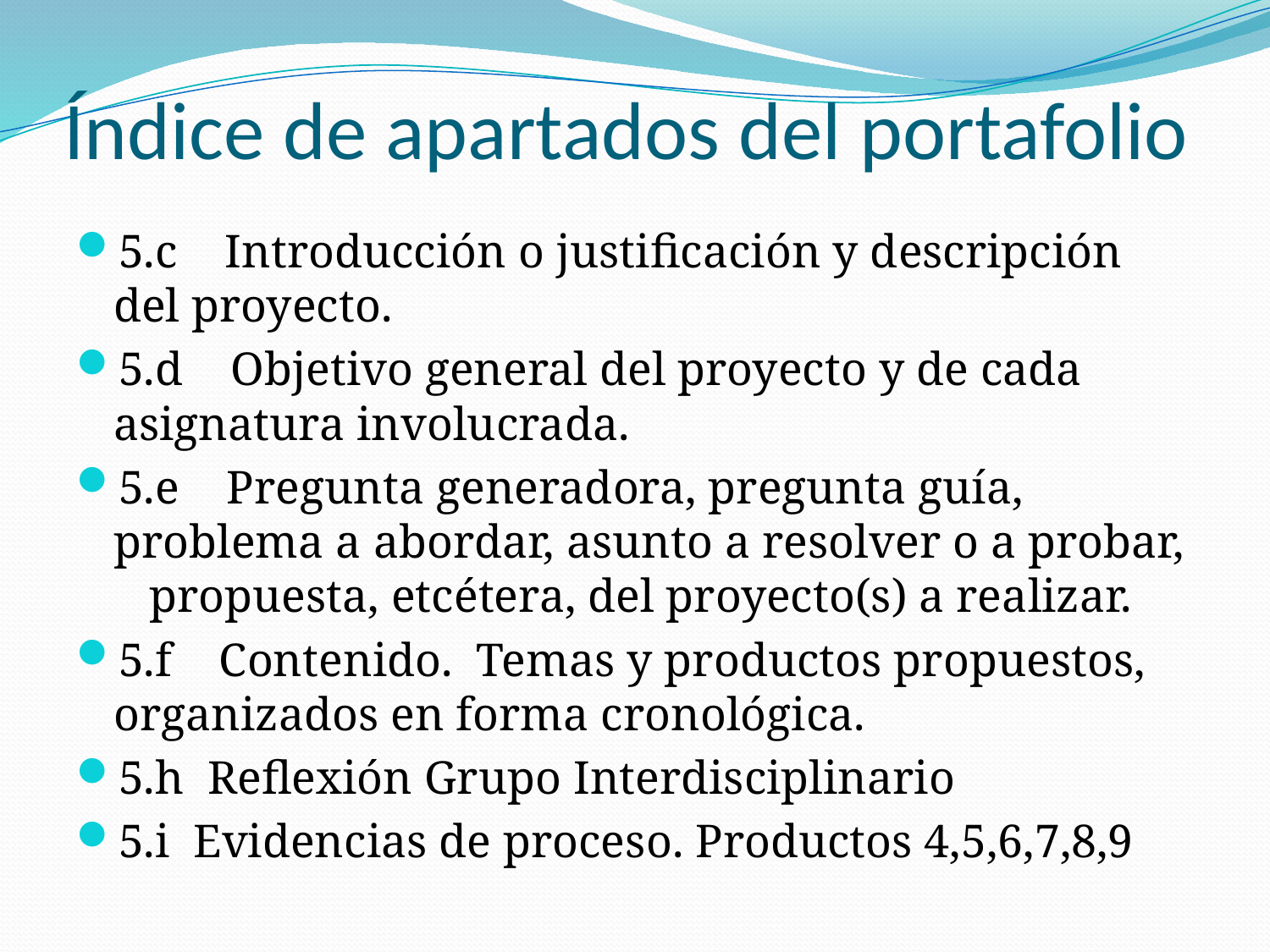

# Índice de apartados del portafolio
5.c    Introducción o justificación y descripción del proyecto.
5.d    Objetivo general del proyecto y de cada asignatura involucrada.
5.e    Pregunta generadora, pregunta guía, problema a abordar, asunto a resolver o a probar,    propuesta, etcétera, del proyecto(s) a realizar.
5.f    Contenido.  Temas y productos propuestos, organizados en forma cronológica.
5.h  Reflexión Grupo Interdisciplinario
5.i  Evidencias de proceso. Productos 4,5,6,7,8,9